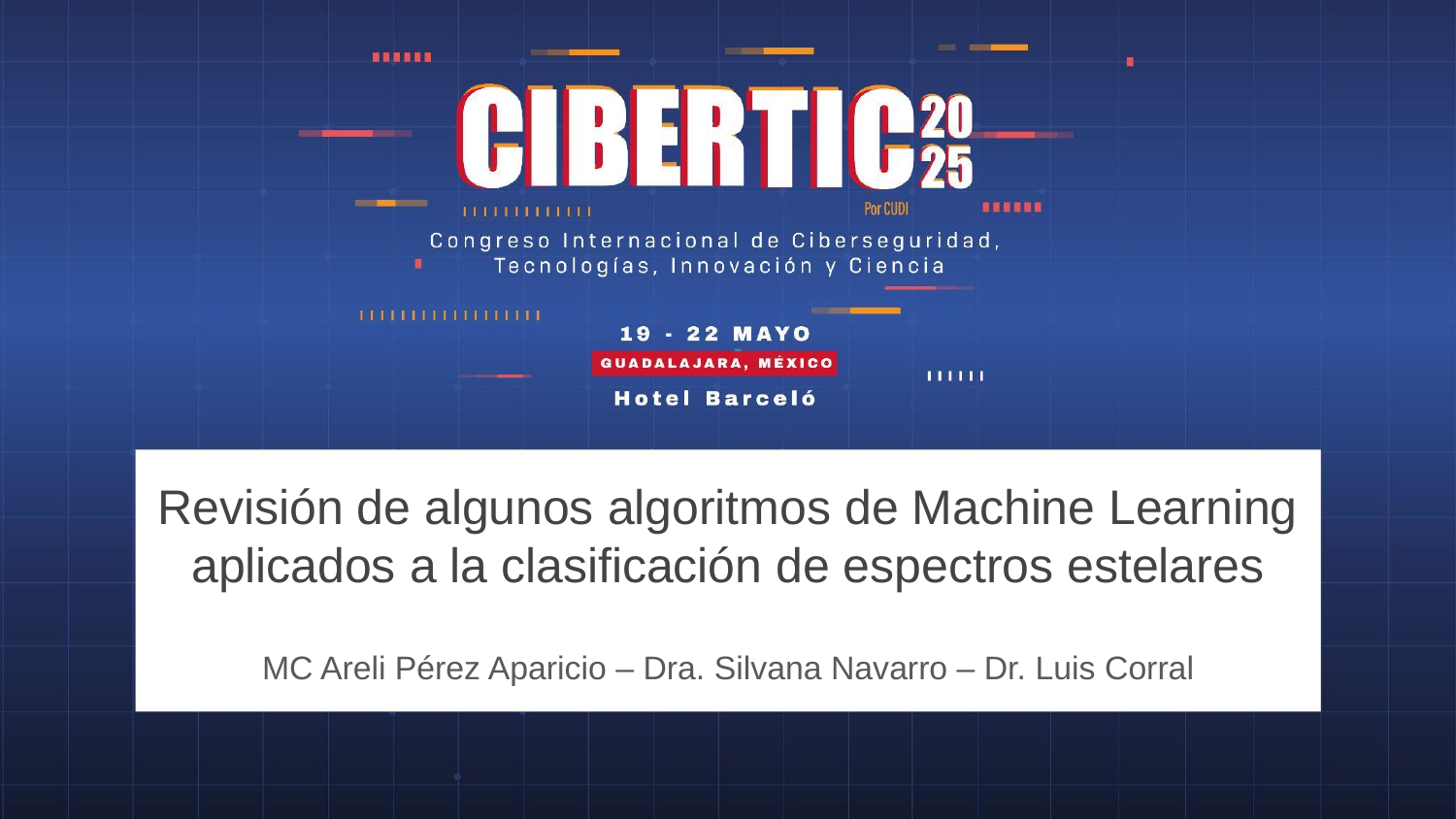

# Revisión de algunos algoritmos de Machine Learning aplicados a la clasificación de espectros estelares
MC Areli Pérez Aparicio – Dra. Silvana Navarro – Dr. Luis Corral